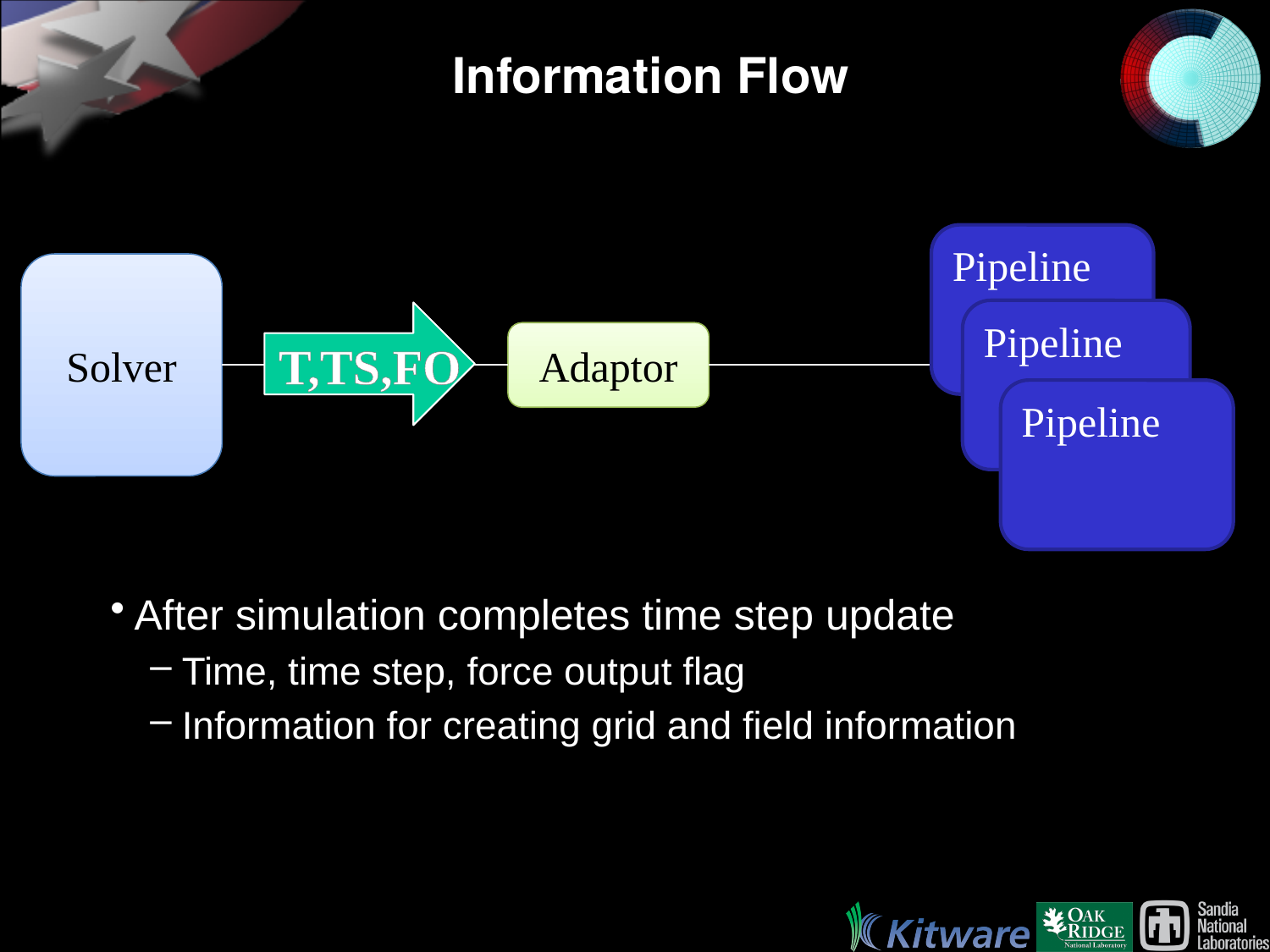

# Information Flow
Pipeline
Solver
Pipeline
Adaptor
Pipeline

T,TS,FO
After simulation completes time step update
Time, time step, force output flag
Information for creating grid and field information